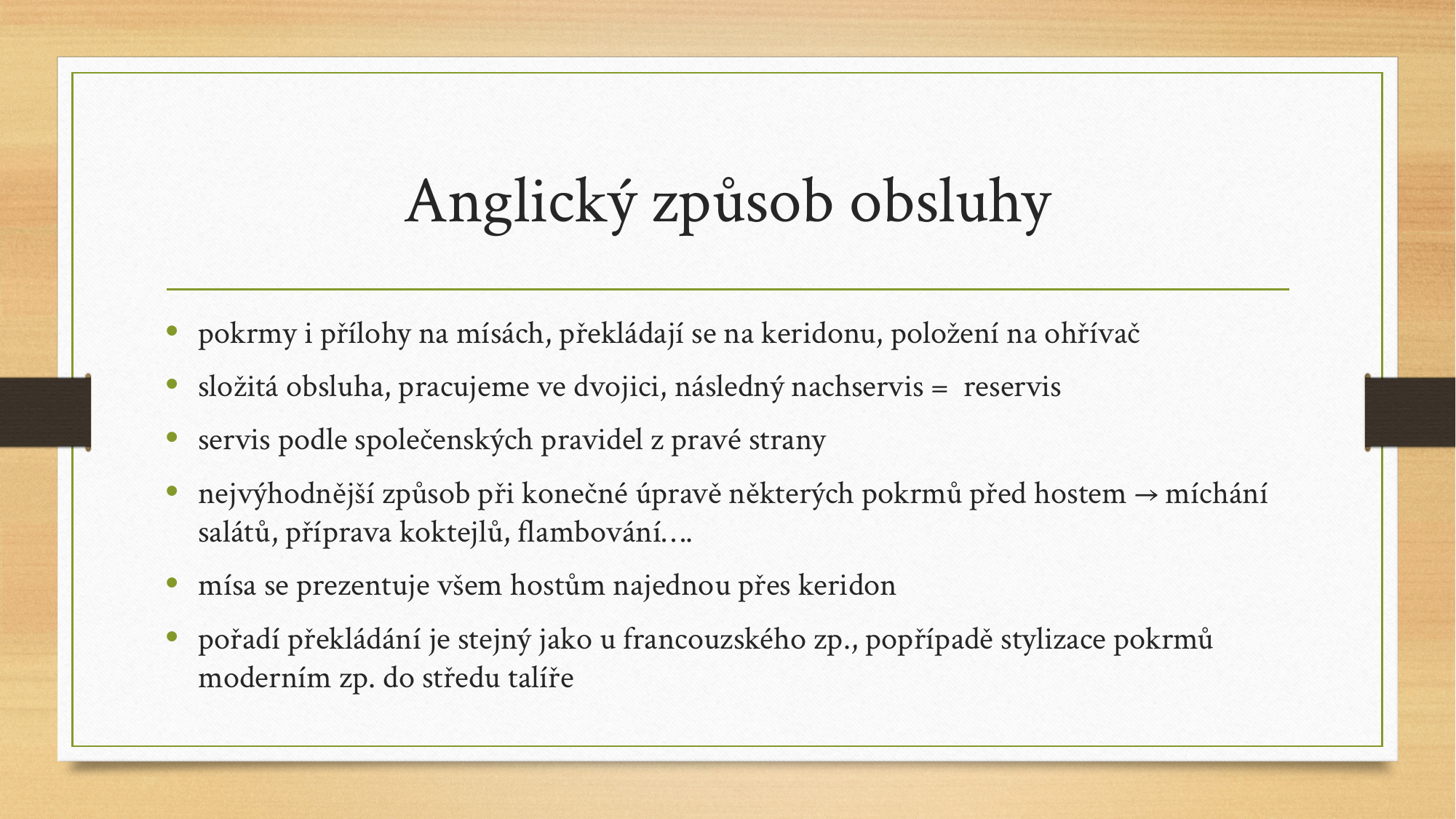

# Anglický způsob obsluhy
pokrmy i přílohy na mísách, překládají se na keridonu, položení na ohřívač
složitá obsluha, pracujeme ve dvojici, následný nachservis =  reservis
servis podle společenských pravidel z pravé strany
nejvýhodnější způsob při konečné úpravě některých pokrmů před hostem → míchání salátů, příprava koktejlů, flambování….
mísa se prezentuje všem hostům najednou přes keridon
pořadí překládání je stejný jako u francouzského zp., popřípadě stylizace pokrmů moderním zp. do středu talíře